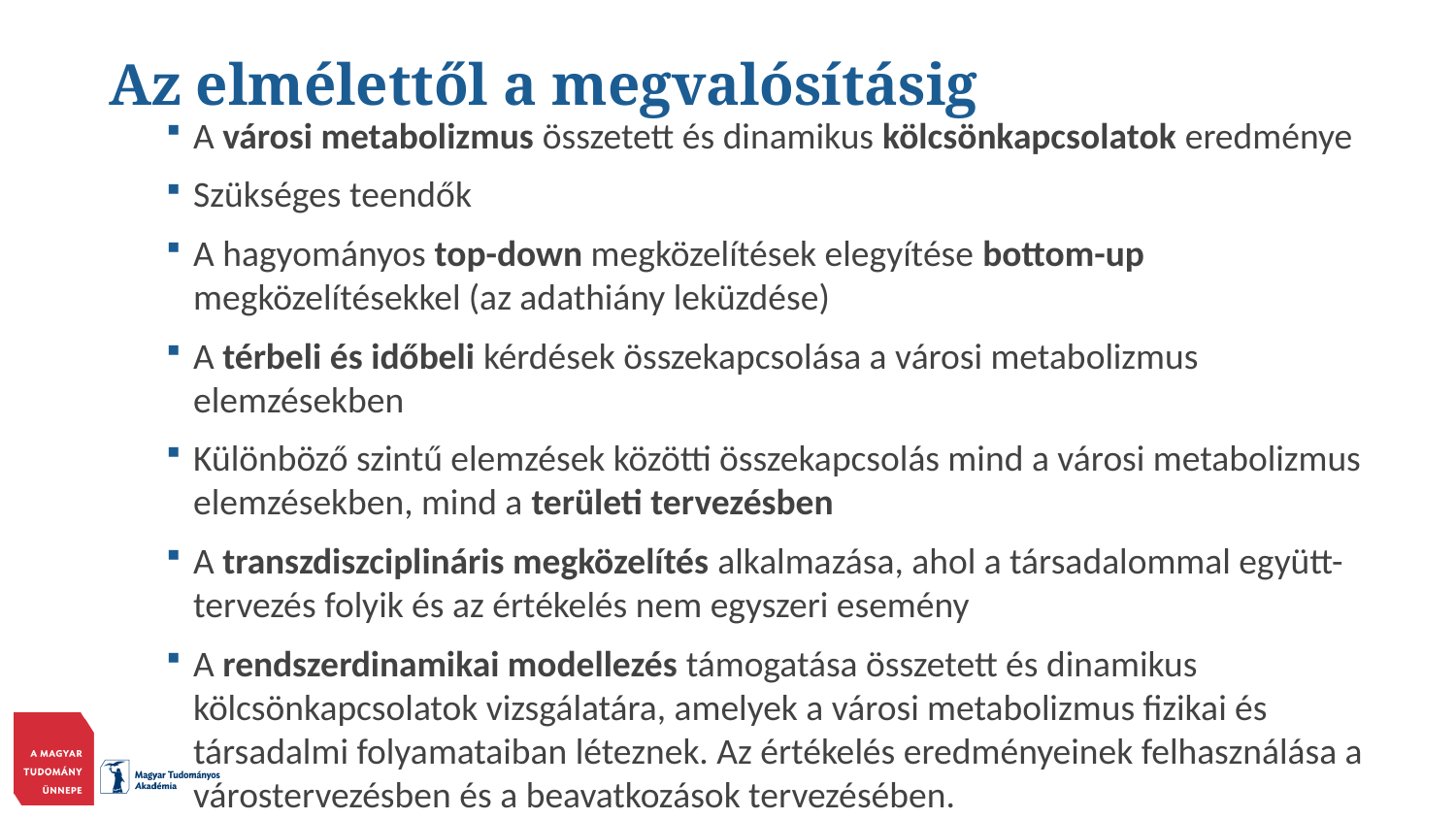

# Az elmélettől a megvalósításig
A városi metabolizmus összetett és dinamikus kölcsönkapcsolatok eredménye
Szükséges teendők
A hagyományos top-down megközelítések elegyítése bottom-up megközelítésekkel (az adathiány leküzdése)
A térbeli és időbeli kérdések összekapcsolása a városi metabolizmus elemzésekben
Különböző szintű elemzések közötti összekapcsolás mind a városi metabolizmus elemzésekben, mind a területi tervezésben
A transzdiszciplináris megközelítés alkalmazása, ahol a társadalommal együtt-tervezés folyik és az értékelés nem egyszeri esemény
A rendszerdinamikai modellezés támogatása összetett és dinamikus kölcsönkapcsolatok vizsgálatára, amelyek a városi metabolizmus fizikai és társadalmi folyamataiban léteznek. Az értékelés eredményeinek felhasználása a várostervezésben és a beavatkozások tervezésében.